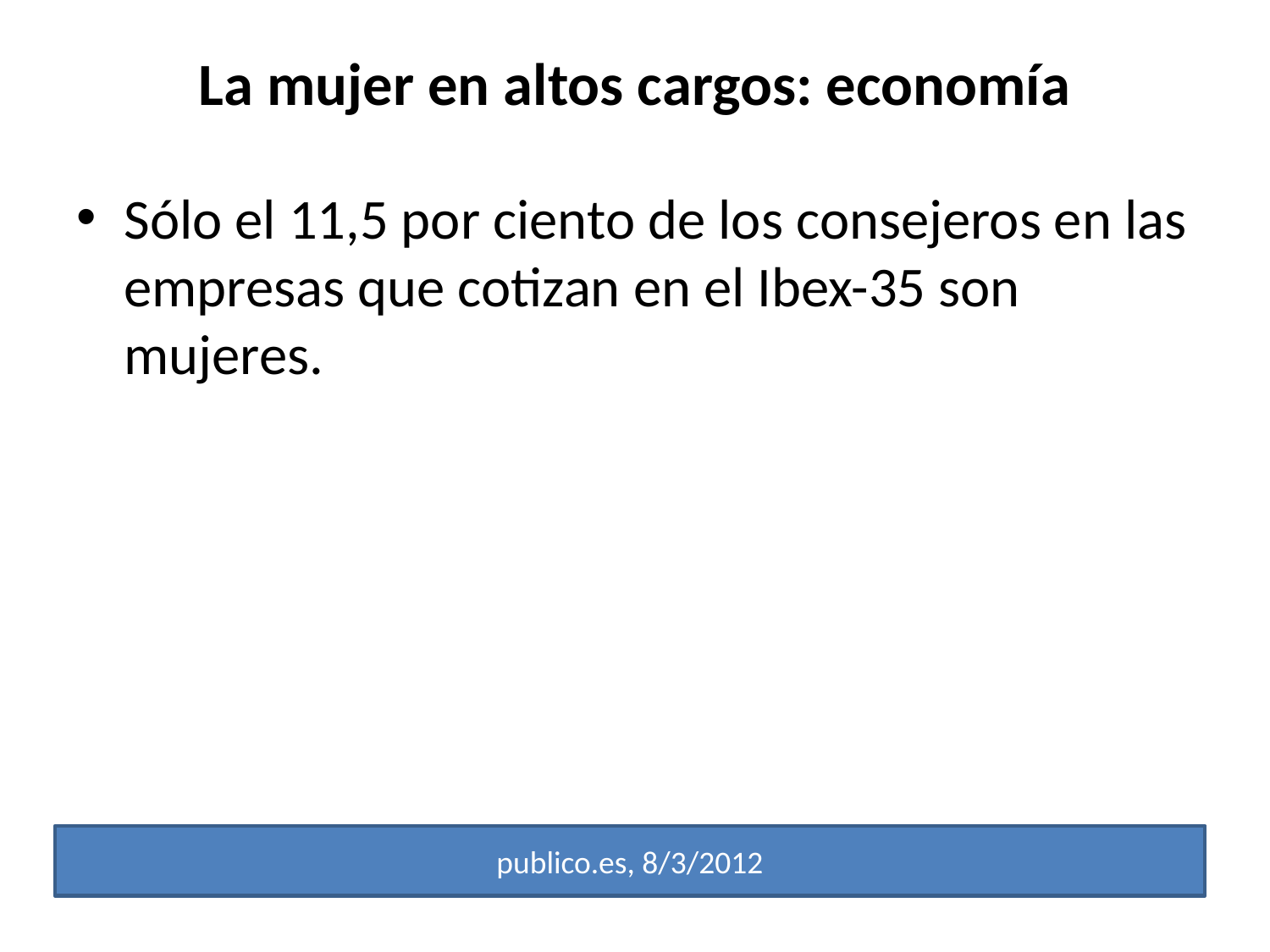

# La mujer en altos cargos: economía
Sólo el 11,5 por ciento de los consejeros en las empresas que cotizan en el Ibex-35 son mujeres.

publico.es, 8/3/2012